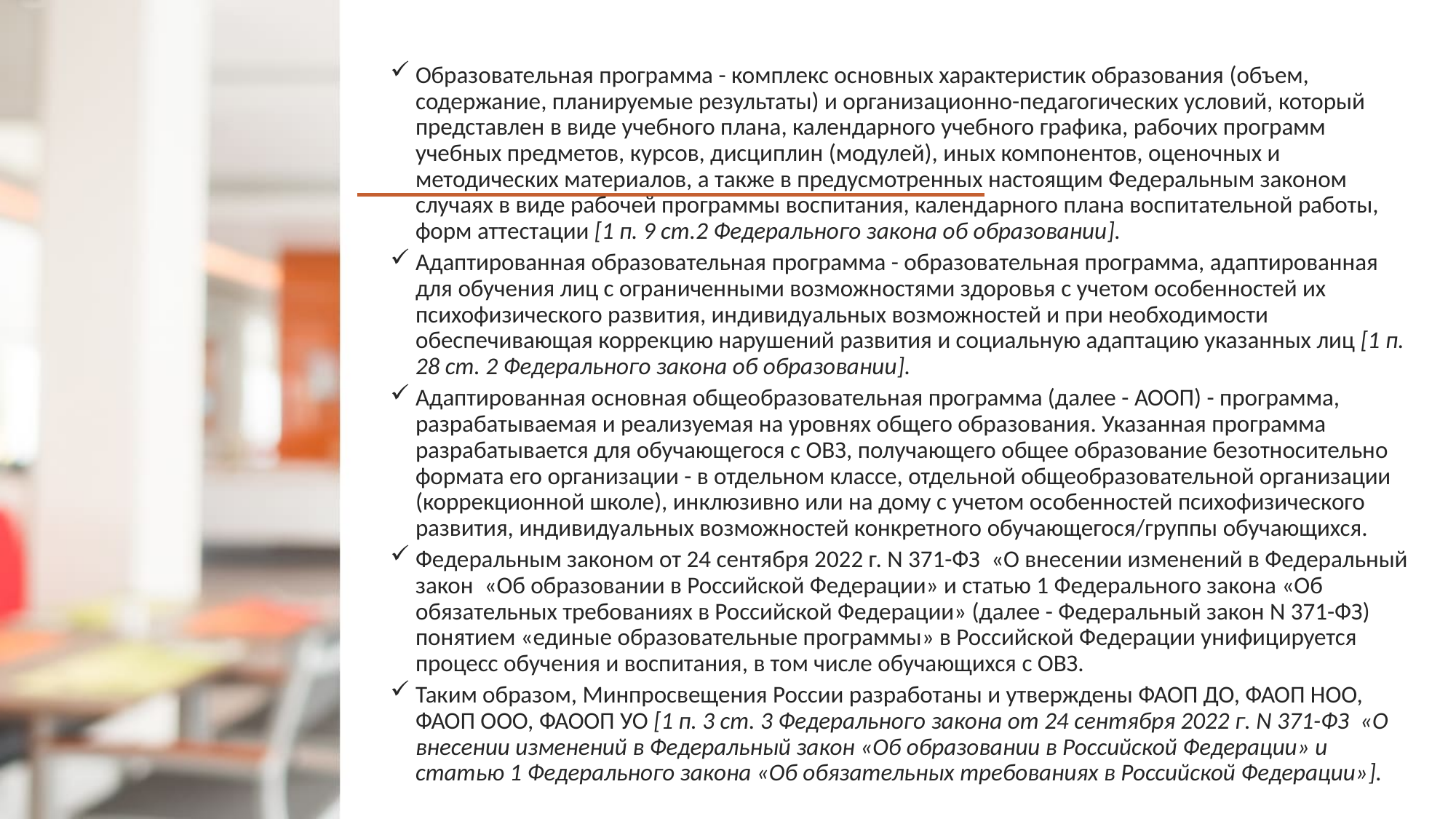

Образовательная программа - комплекс основных характеристик образования (объем, содержание, планируемые результаты) и организационно-педагогических условий, который представлен в виде учебного плана, календарного учебного графика, рабочих программ учебных предметов, курсов, дисциплин (модулей), иных компонентов, оценочных и методических материалов, а также в предусмотренных настоящим Федеральным законом случаях в виде рабочей программы воспитания, календарного плана воспитательной работы, форм аттестации [1 п. 9 ст.2 Федерального закона об образовании].
Адаптированная образовательная программа - образовательная программа, адаптированная для обучения лиц с ограниченными возможностями здоровья с учетом особенностей их психофизического развития, индивидуальных возможностей и при необходимости обеспечивающая коррекцию нарушений развития и социальную адаптацию указанных лиц [1 п. 28 ст. 2 Федерального закона об образовании].
Адаптированная основная общеобразовательная программа (далее - АООП) - программа, разрабатываемая и реализуемая на уровнях общего образования. Указанная программа разрабатывается для обучающегося с ОВЗ, получающего общее образование безотносительно формата его организации - в отдельном классе, отдельной общеобразовательной организации (коррекционной школе), инклюзивно или на дому с учетом особенностей психофизического развития, индивидуальных возможностей конкретного обучающегося/группы обучающихся.
Федеральным законом от 24 сентября 2022 г. N 371-ФЗ  «О внесении изменений в Федеральный закон  «Об образовании в Российской Федерации» и статью 1 Федерального закона «Об обязательных требованиях в Российской Федерации» (далее - Федеральный закон N 371-ФЗ) понятием «единые образовательные программы» в Российской Федерации унифицируется процесс обучения и воспитания, в том числе обучающихся с ОВЗ.
Таким образом, Минпросвещения России разработаны и утверждены ФАОП ДО, ФАОП НОО, ФАОП ООО, ФАООП УО [1 п. 3 ст. 3 Федерального закона от 24 сентября 2022 г. N 371-ФЗ  «О внесении изменений в Федеральный закон «Об образовании в Российской Федерации» и статью 1 Федерального закона «Об обязательных требованиях в Российской Федерации»].